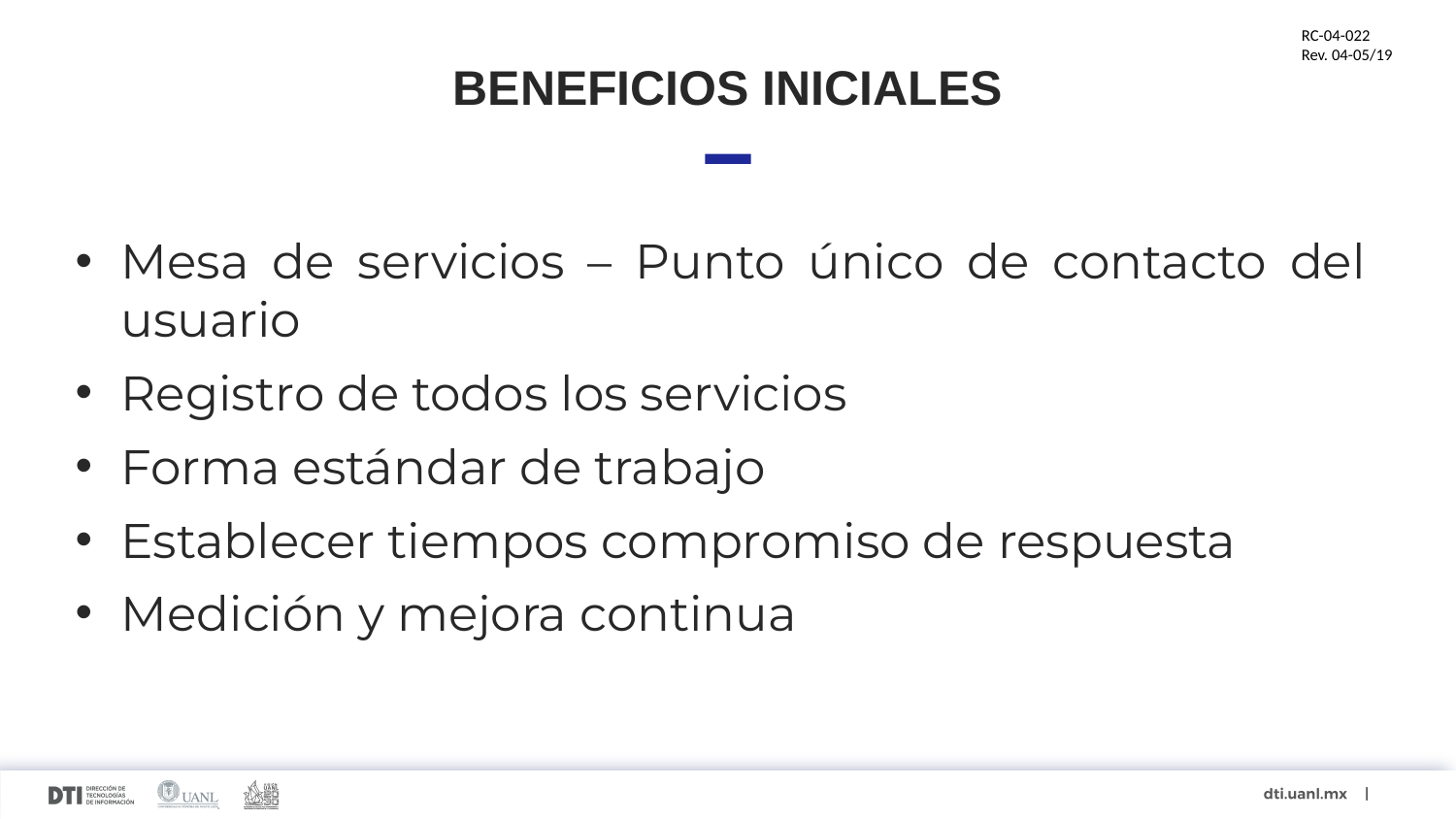

# BENEFICIOS INICIALES
Mesa de servicios – Punto único de contacto del usuario
Registro de todos los servicios
Forma estándar de trabajo
Establecer tiempos compromiso de respuesta
Medición y mejora continua